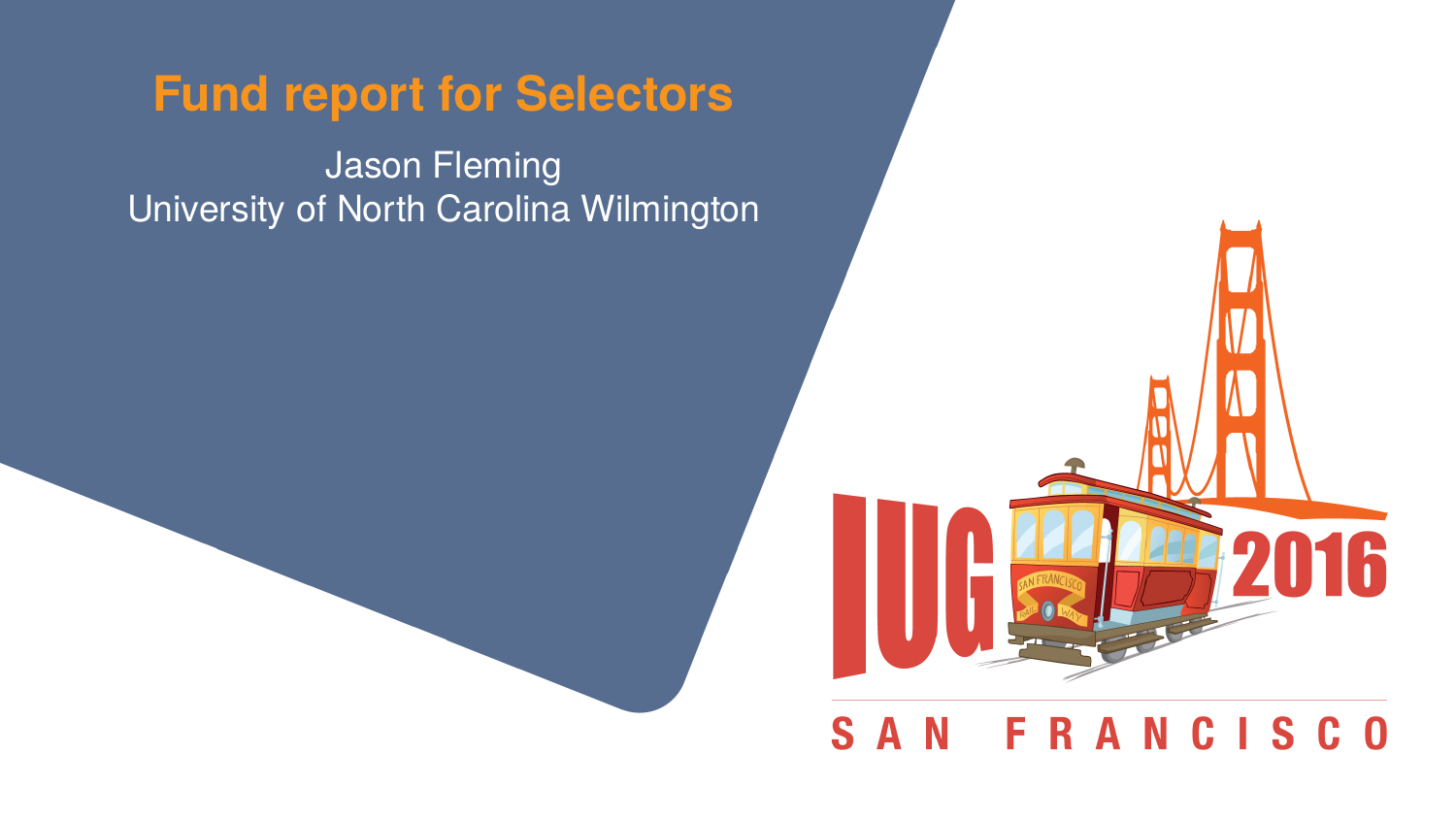

# Fund report for Selectors
Jason Fleming
University of North Carolina Wilmington